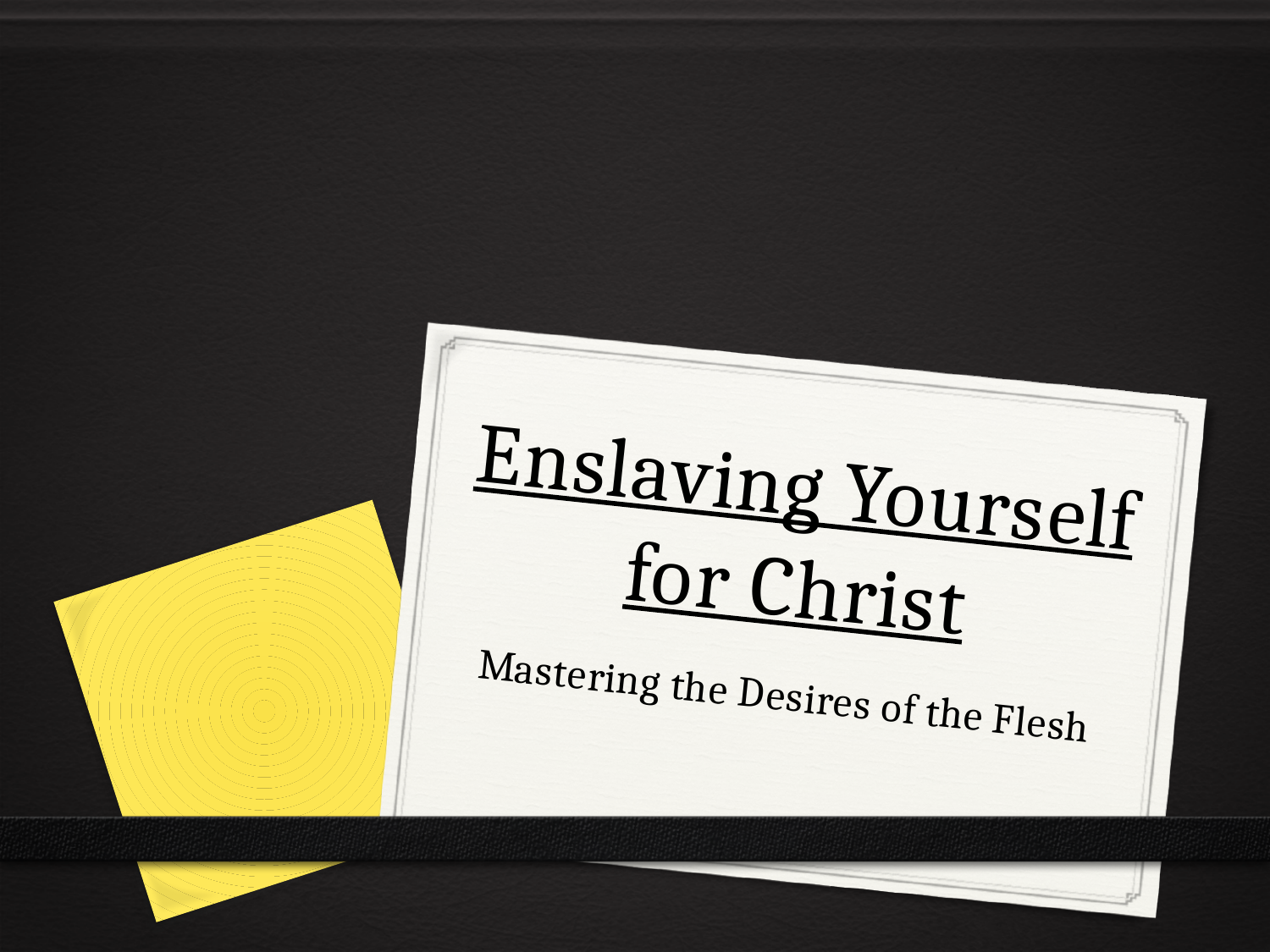

# Enslaving Yourself for Christ
Mastering the Desires of the Flesh